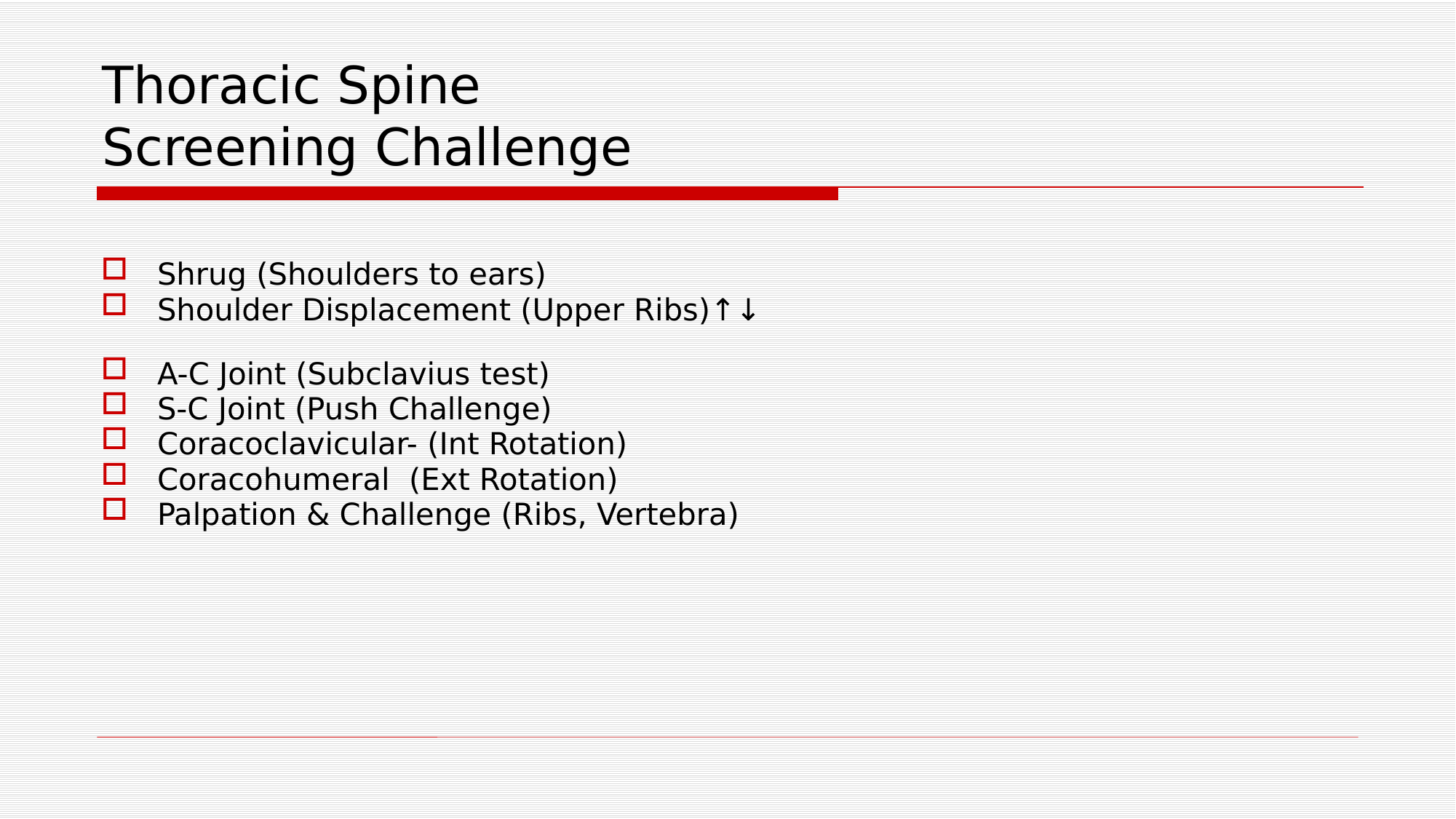

# Thoracic Spine Screening Challenge

Shrug (Shoulders to ears)
Shoulder Displacement (Upper Ribs)↑↓
A-C Joint (Subclavius test)
S-C Joint (Push Challenge)
Coracoclavicular- (Int Rotation)
Coracohumeral  (Ext Rotation)
Palpation & Challenge (Ribs, Vertebra)